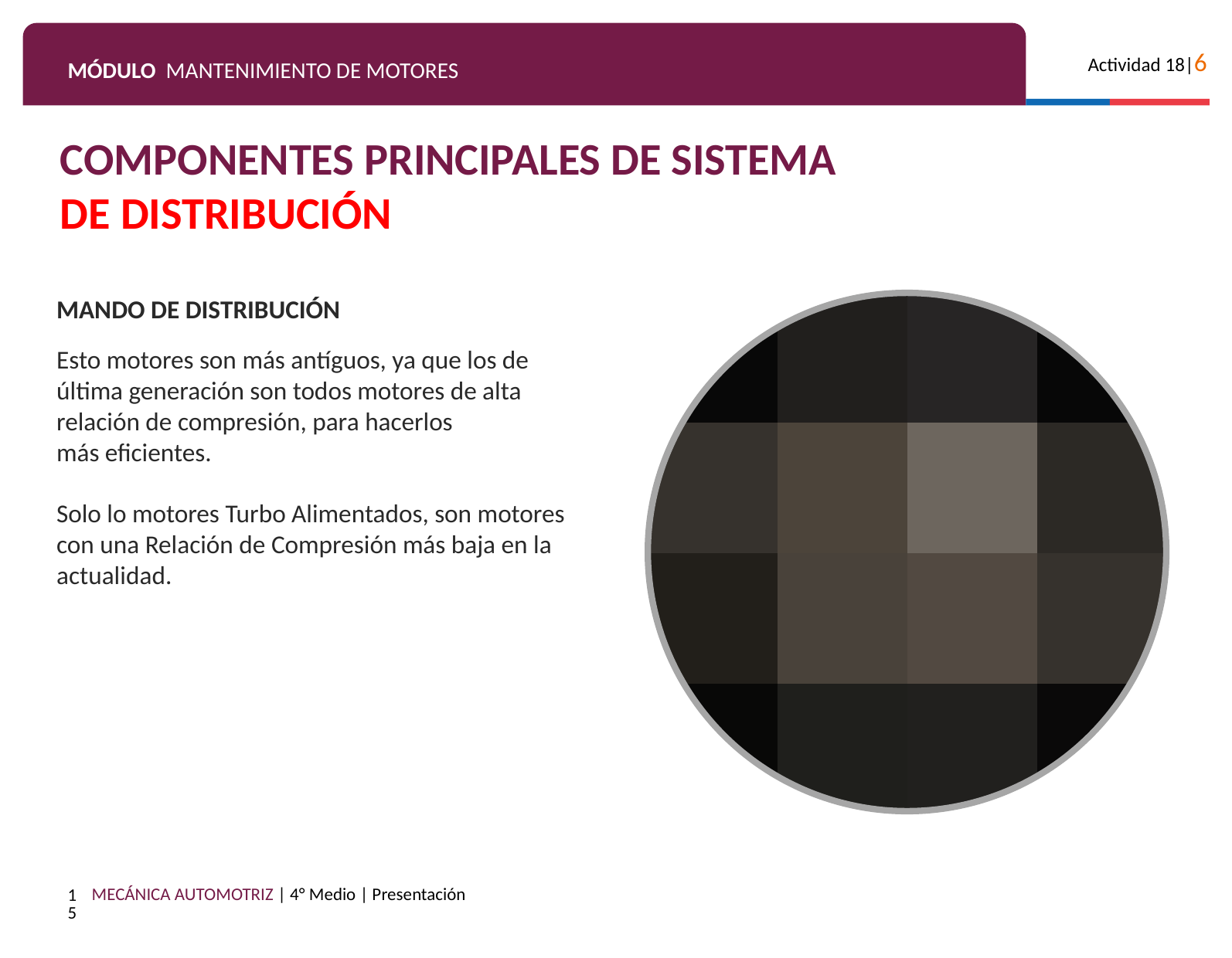

COMPONENTES PRINCIPALES DE SISTEMA
DE DISTRIBUCIÓN
MANDO DE DISTRIBUCIÓN

Esto motores son más antíguos, ya que los de última generación son todos motores de alta relación de compresión, para hacerlos
más eficientes.

Solo lo motores Turbo Alimentados, son motores con una Relación de Compresión más baja en la actualidad.

15